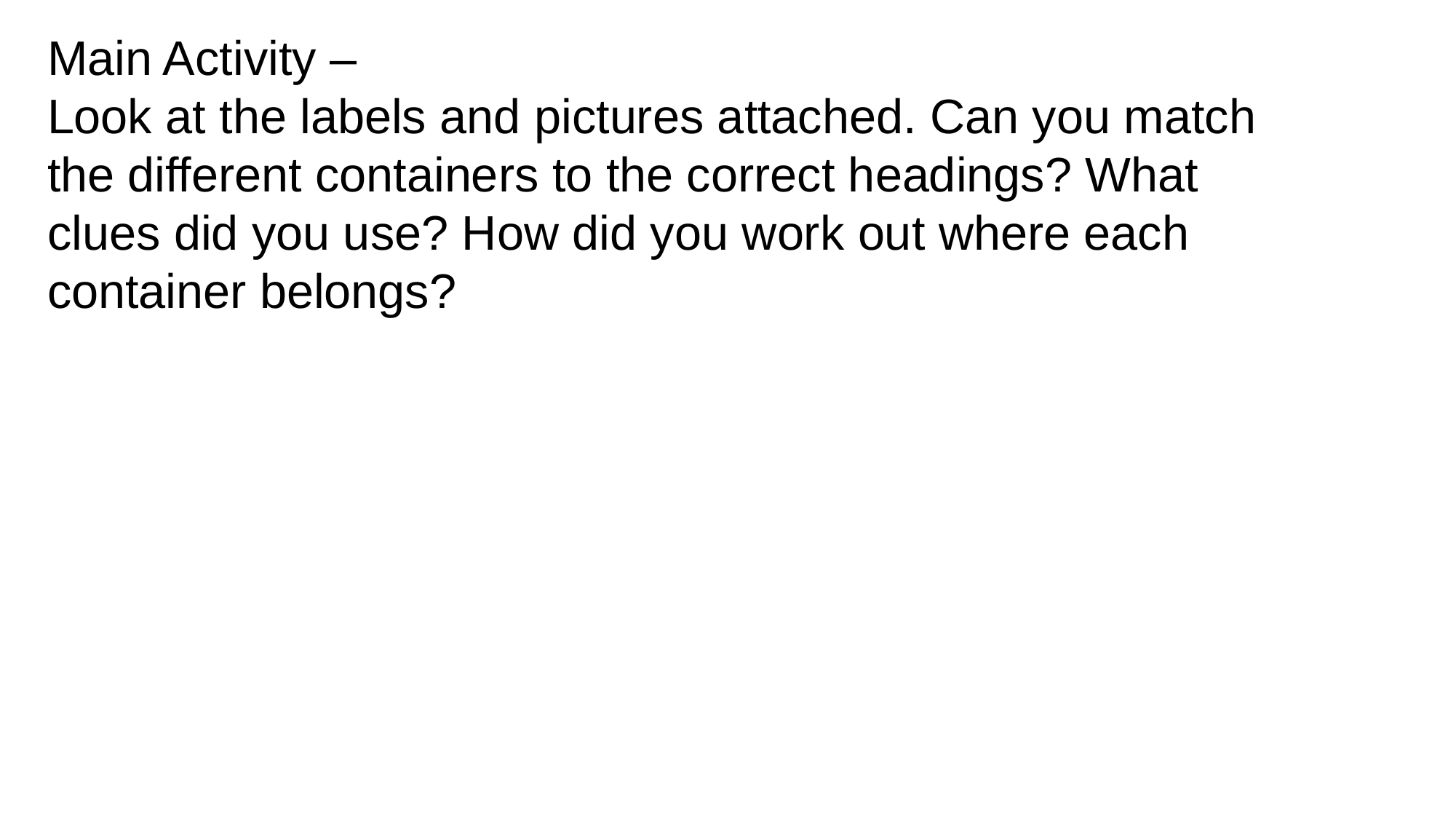

Main Activity –
Look at the labels and pictures attached. Can you match the different containers to the correct headings? What clues did you use? How did you work out where each container belongs?